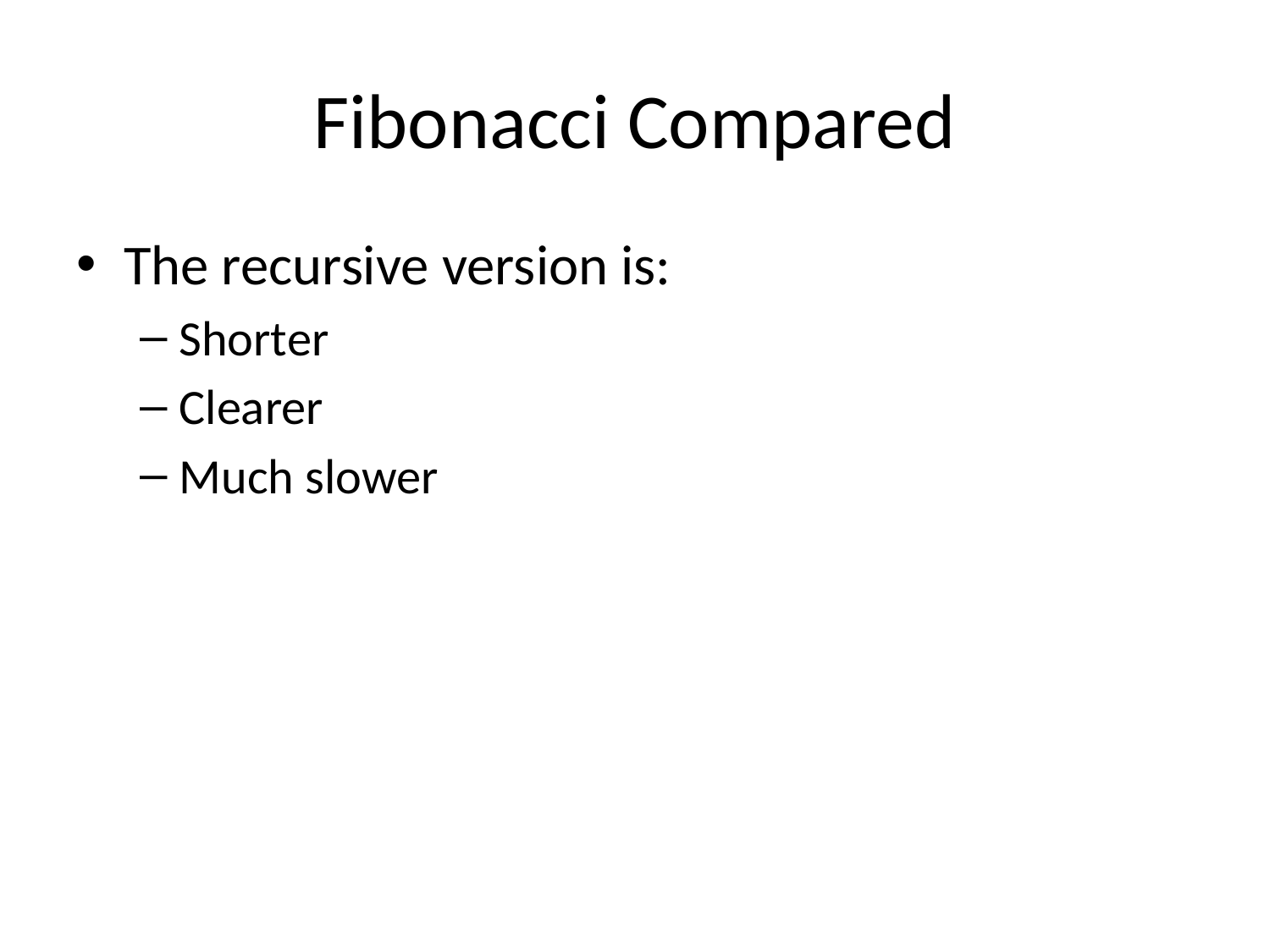

# Fibonacci Compared
The recursive version is:
Shorter
Clearer
Much slower